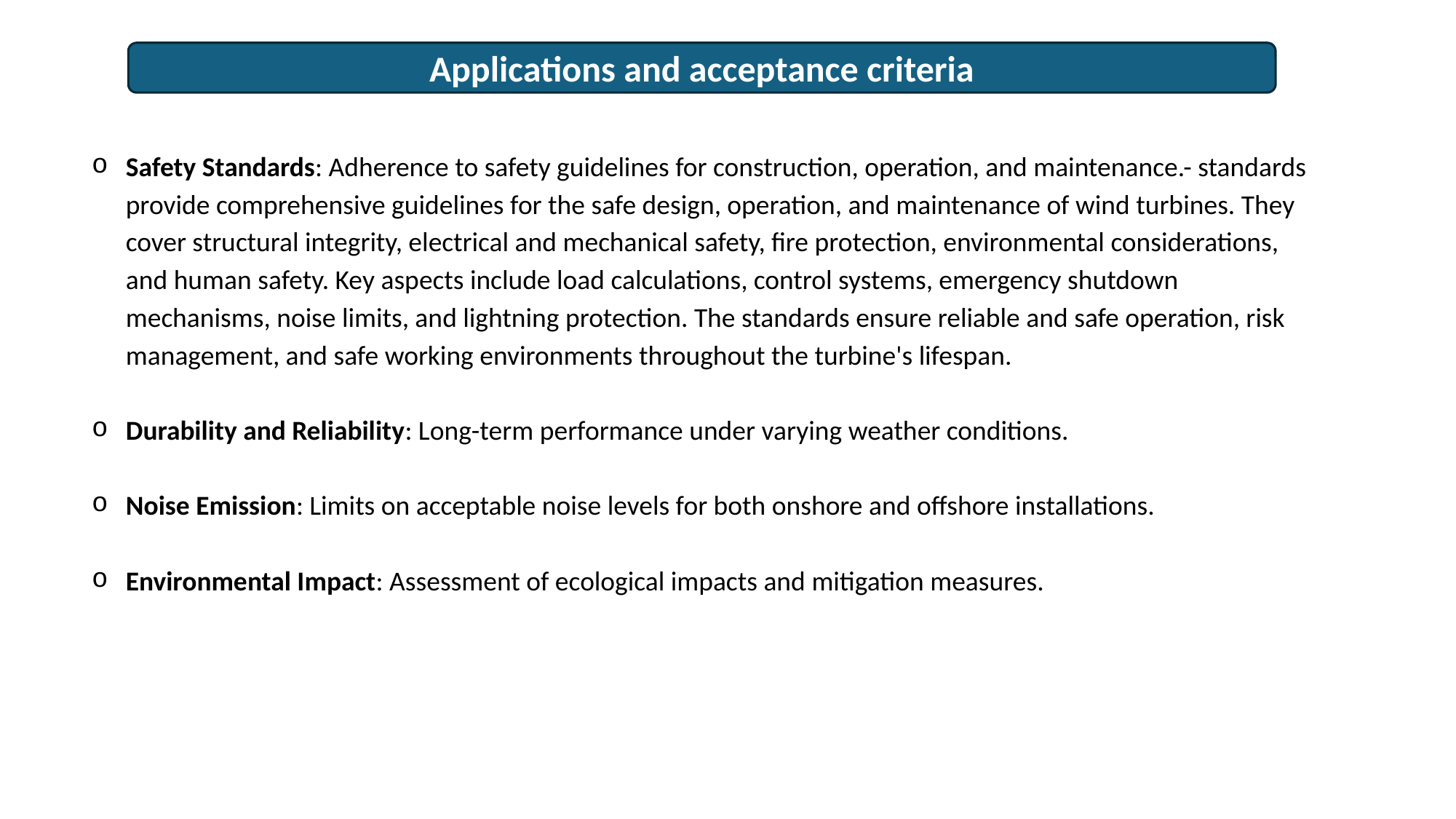

Applications and acceptance criteria
Safety Standards: Adherence to safety guidelines for construction, operation, and maintenance.- standards provide comprehensive guidelines for the safe design, operation, and maintenance of wind turbines. They cover structural integrity, electrical and mechanical safety, fire protection, environmental considerations, and human safety. Key aspects include load calculations, control systems, emergency shutdown mechanisms, noise limits, and lightning protection. The standards ensure reliable and safe operation, risk management, and safe working environments throughout the turbine's lifespan.

Durability and Reliability: Long-term performance under varying weather conditions.

Noise Emission: Limits on acceptable noise levels for both onshore and offshore installations.

Environmental Impact: Assessment of ecological impacts and mitigation measures.